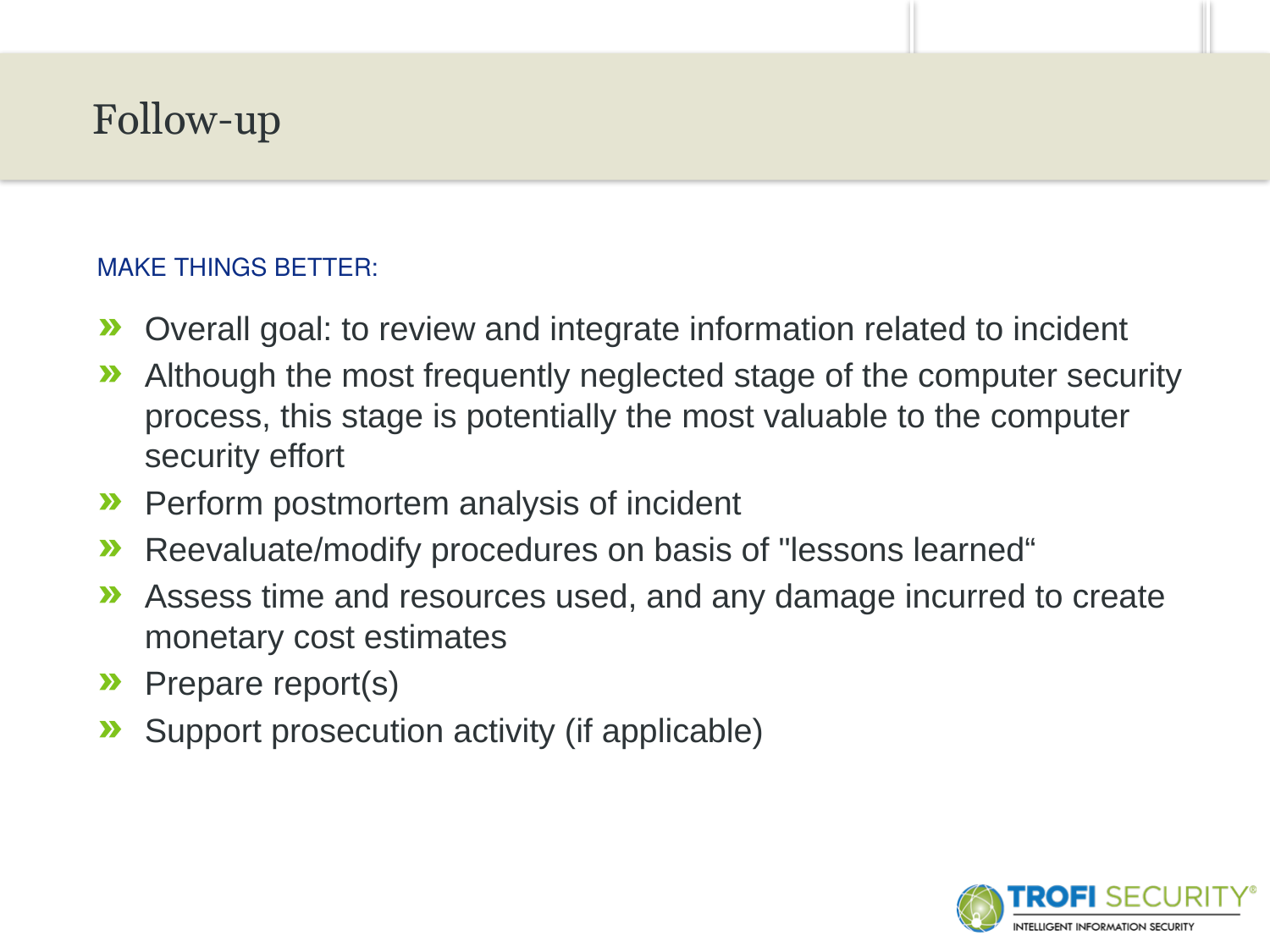

21

Follow-up
Make things better:
Overall goal: to review and integrate information related to incident
Although the most frequently neglected stage of the computer security process, this stage is potentially the most valuable to the computer security effort
Perform postmortem analysis of incident
Reevaluate/modify procedures on basis of "lessons learned“
Assess time and resources used, and any damage incurred to create monetary cost estimates
Prepare report(s)
Support prosecution activity (if applicable)